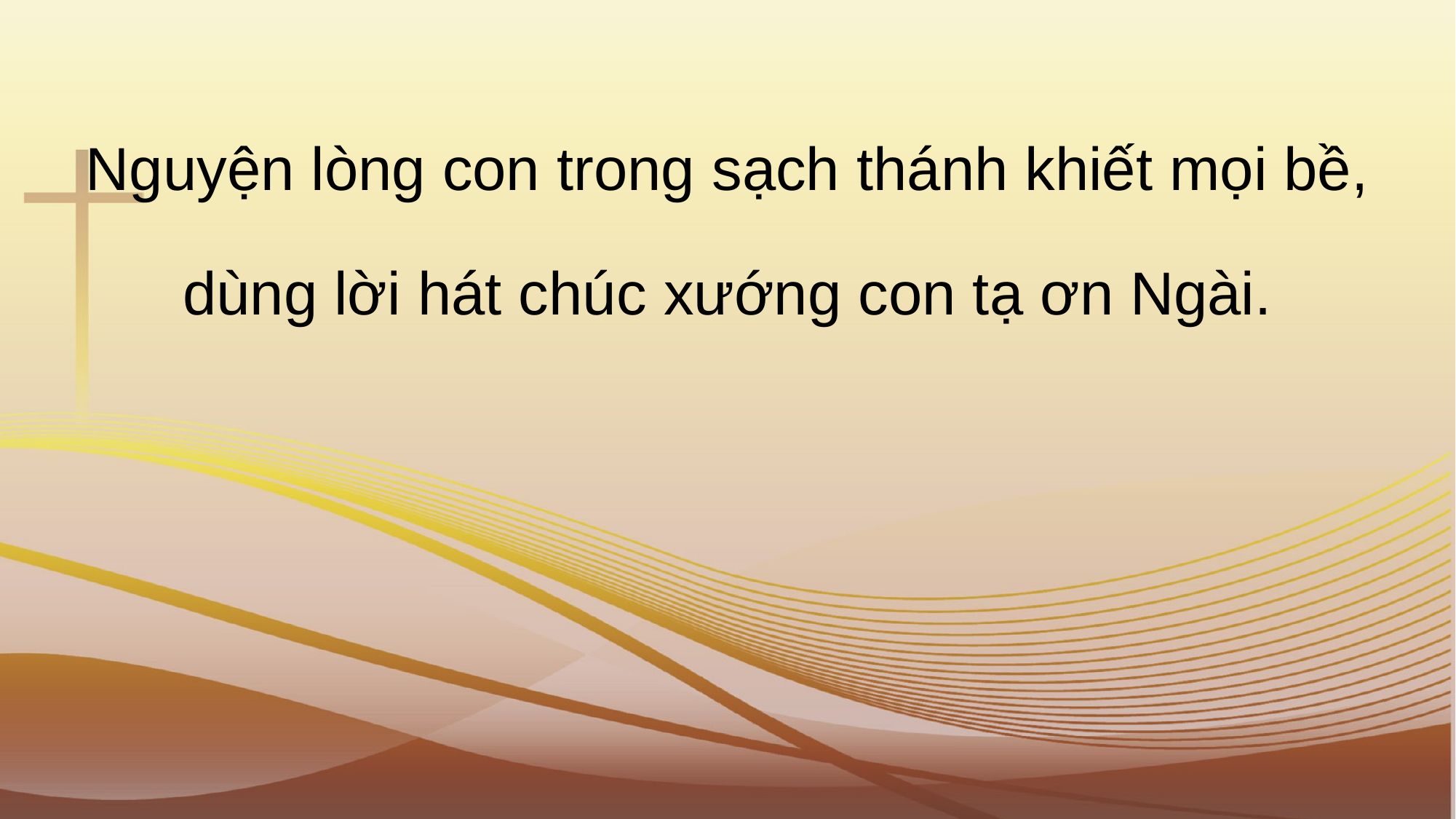

Nguyện lòng con trong sạch thánh khiết mọi bề,
dùng lời hát chúc xướng con tạ ơn Ngài.